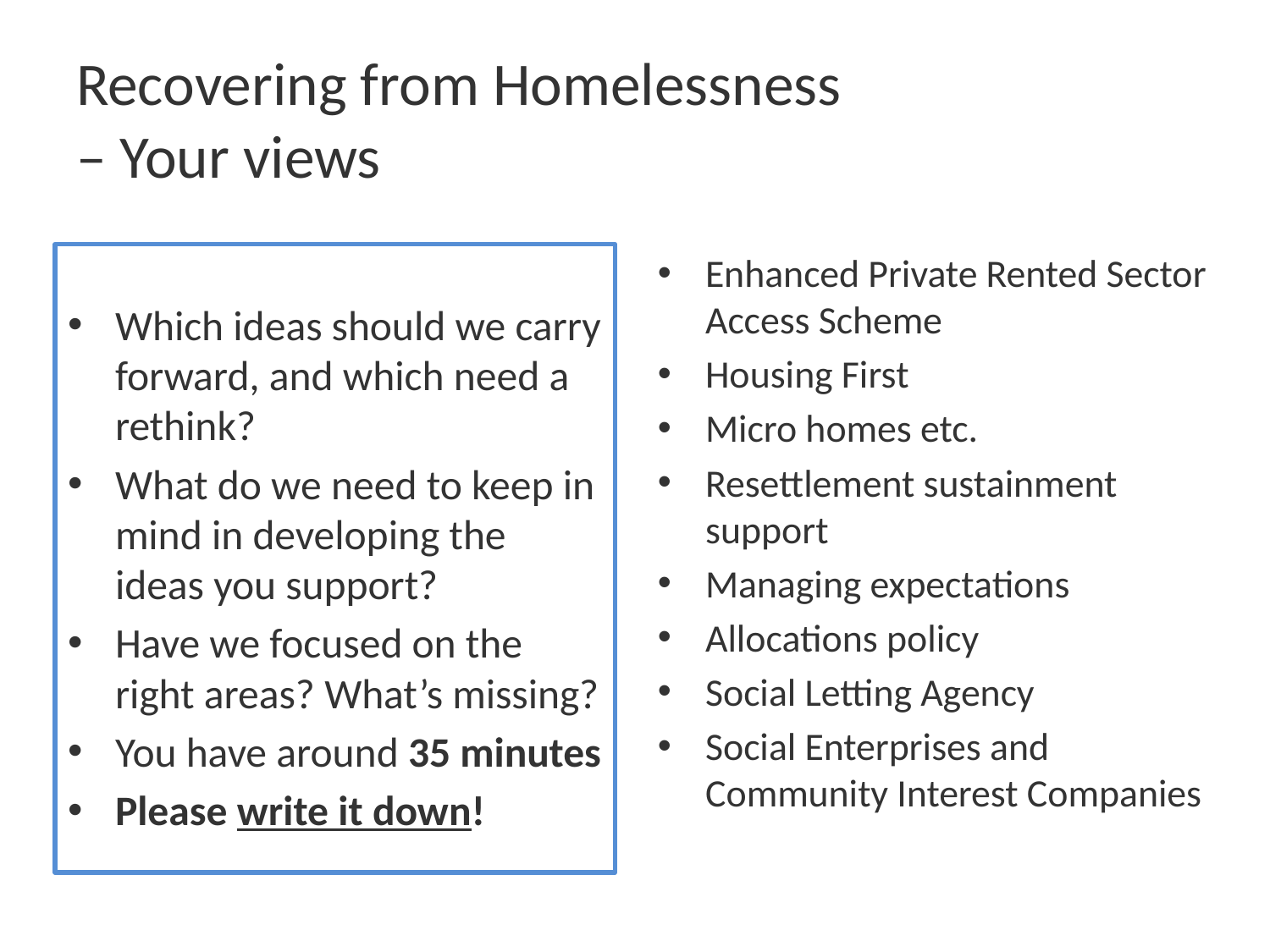

# Recovering from Homelessness – Your views
Enhanced Private Rented Sector Access Scheme
Housing First
Micro homes etc.
Resettlement sustainment support
Managing expectations
Allocations policy
Social Letting Agency
Social Enterprises and Community Interest Companies

Which ideas should we carry forward, and which need a rethink?
What do we need to keep in mind in developing the ideas you support?
Have we focused on the right areas? What’s missing?
You have around 35 minutes
Please write it down!